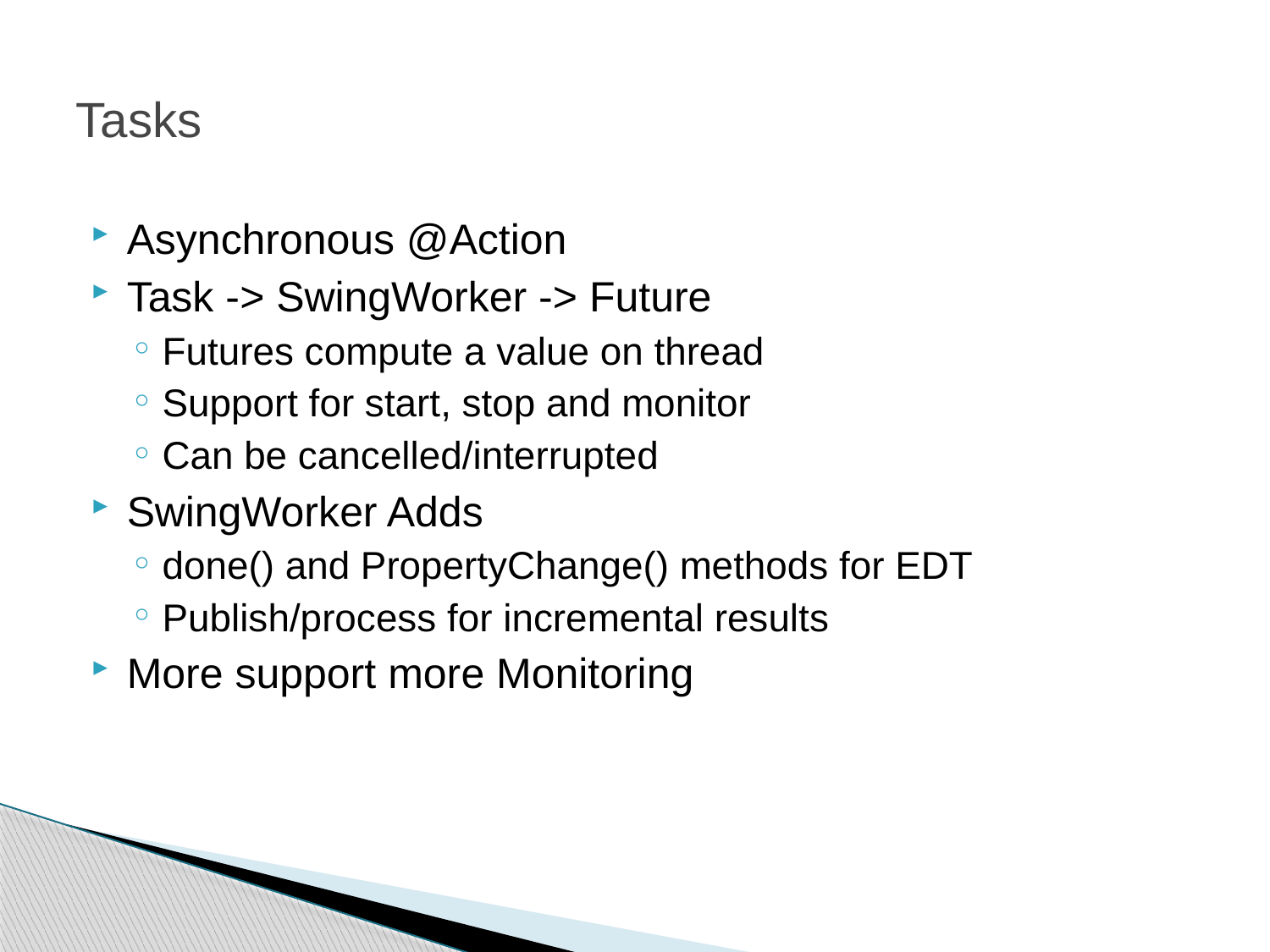

# Tasks
Asynchronous @Action
Task -> SwingWorker -> Future
Futures compute a value on thread
Support for start, stop and monitor
Can be cancelled/interrupted
SwingWorker Adds
done() and PropertyChange() methods for EDT
Publish/process for incremental results
More support more Monitoring